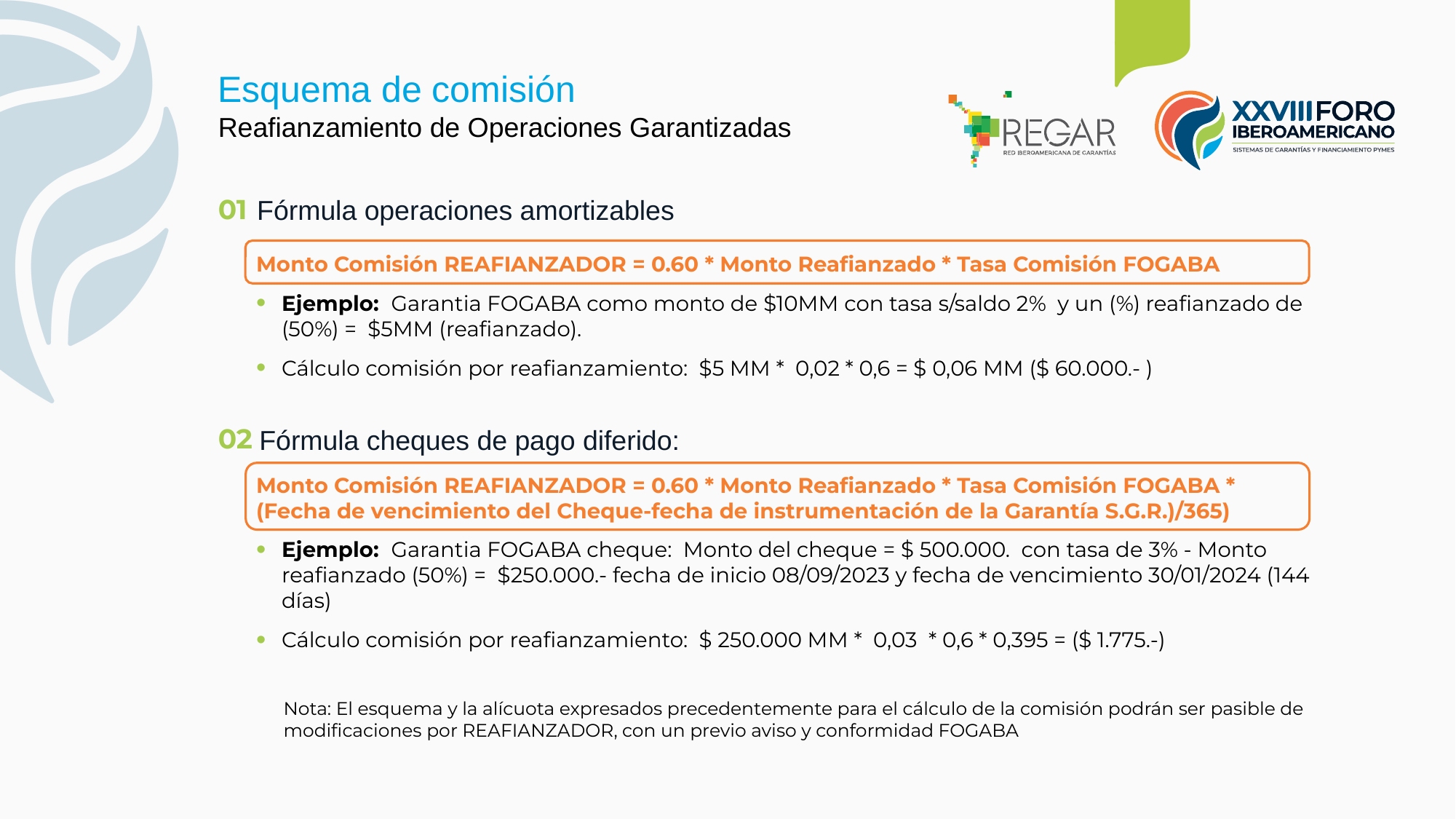

Esquema de comisión
Reafianzamiento de Operaciones Garantizadas
01
Fórmula operaciones amortizables

Monto Comisión REAFIANZADOR = 0.60 * Monto Reafianzado * Tasa Comisión FOGABA
Ejemplo:  Garantia FOGABA como monto de $10MM con tasa s/saldo 2%  y un (%) reafianzado de (50%) =  $5MM (reafianzado).
Cálculo comisión por reafianzamiento:  $5 MM *  0,02 * 0,6 = $ 0,06 MM ($ 60.000.- )

Monto Comisión REAFIANZADOR = 0.60 * Monto Reafianzado * Tasa Comisión FOGABA *  (Fecha de vencimiento del Cheque-fecha de instrumentación de la Garantía S.G.R.)/365)
Ejemplo:  Garantia FOGABA cheque:  Monto del cheque = $ 500.000.  con tasa de 3% - Monto reafianzado (50%) =  $250.000.- fecha de inicio 08/09/2023 y fecha de vencimiento 30/01/2024 (144 días)
Cálculo comisión por reafianzamiento:  $ 250.000 MM *  0,03  * 0,6 * 0,395 = ($ 1.775.-)
02
Fórmula cheques de pago diferido:

Nota: El esquema y la alícuota expresados precedentemente para el cálculo de la comisión podrán ser pasible de modificaciones por REAFIANZADOR, con un previo aviso y conformidad FOGABA